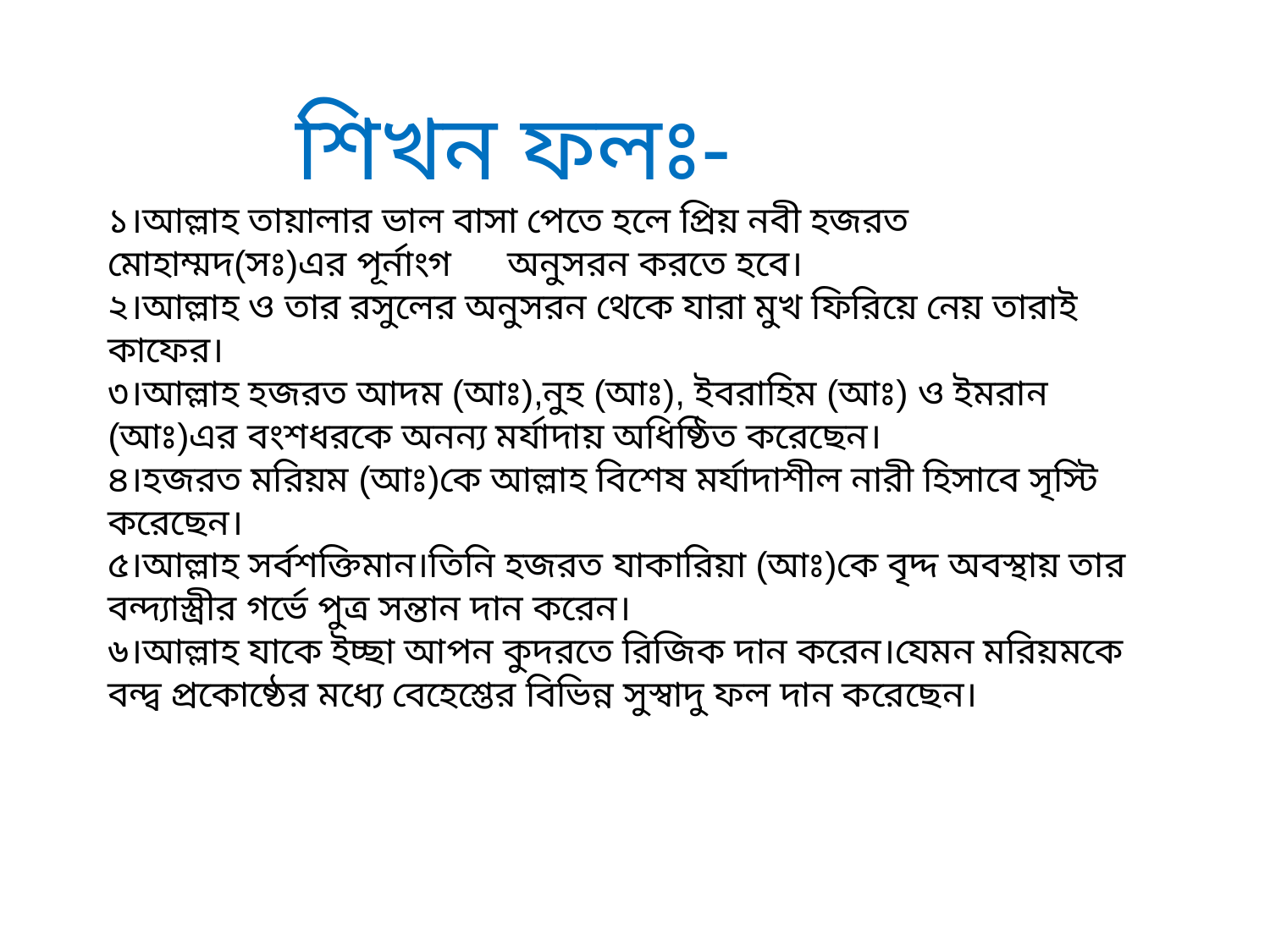

# শিখন ফলঃ- ১।আল্লাহ তায়ালার ভাল বাসা পেতে হলে প্রিয় নবী হজরত মোহাম্মদ(সঃ)এর পূর্নাংগ      অনুসরন করতে হবে। ২।আল্লাহ ও তার রসুলের অনুসরন থেকে যারা মুখ ফিরিয়ে নেয় তারাই কাফের। ৩।আল্লাহ হজরত আদম (আঃ),নুহ (আঃ), ইবরাহিম (আঃ) ও ইমরান (আঃ)এর বংশধরকে অনন্য মর্যাদায় অধিষ্ঠিত করেছেন। ৪।হজরত মরিয়ম (আঃ)কে আল্লাহ বিশেষ মর্যাদাশীল নারী হিসাবে সৃস্টি করেছেন। ৫।আল্লাহ সর্বশক্তিমান।তিনি হজরত যাকারিয়া (আঃ)কে বৃদ্দ অবস্থায় তার বন্দ্যাস্ত্রীর গর্ভে পুত্র সন্তান দান করেন। ৬।আল্লাহ যাকে ইচ্ছা আপন কুদরতে রিজিক দান করেন।যেমন মরিয়মকে বন্দ্ব প্রকোষ্ঠের মধ্যে বেহেশ্তের বিভিন্ন সুস্বাদু ফল দান করেছেন।